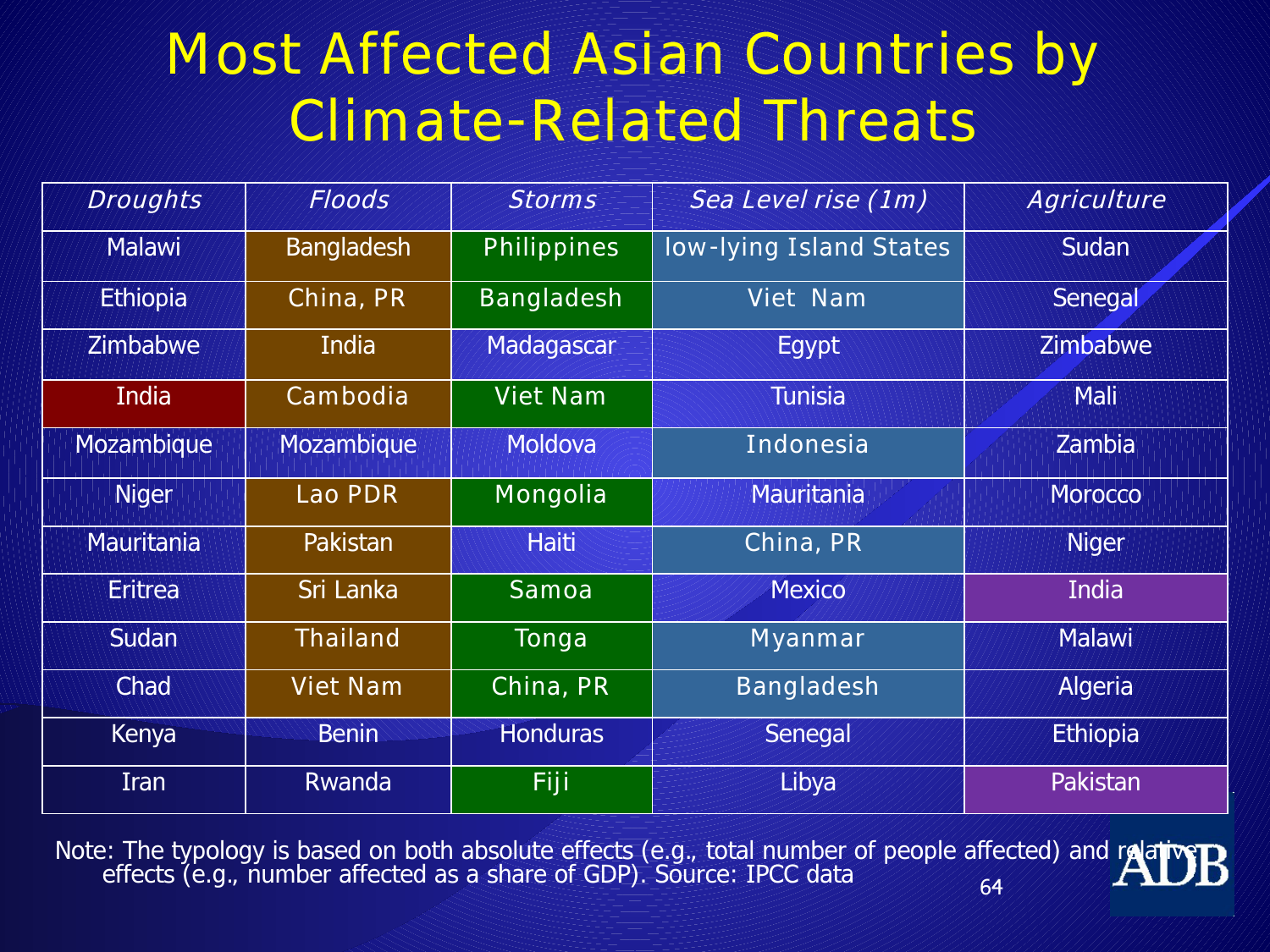

# Most Affected Asian Countries by Climate-Related Threats
| Droughts | Floods | Storms | Sea Level rise (1m) | Agriculture |
| --- | --- | --- | --- | --- |
| Malawi | Bangladesh | Philippines | low-lying Island States | Sudan |
| Ethiopia | China, PR | Bangladesh | Viet Nam | Senegal |
| Zimbabwe | India | Madagascar | Egypt | Zimbabwe |
| India | Cambodia | Viet Nam | Tunisia | Mali |
| Mozambique | Mozambique | Moldova | Indonesia | Zambia |
| Niger | Lao PDR | Mongolia | Mauritania | Morocco |
| Mauritania | Pakistan | Haiti | China, PR | Niger |
| Eritrea | Sri Lanka | Samoa | Mexico | India |
| Sudan | Thailand | Tonga | Myanmar | Malawi |
| Chad | Viet Nam | China, PR | Bangladesh | Algeria |
| Kenya | Benin | Honduras | Senegal | Ethiopia |
| Iran | Rwanda | Fiji | Libya | Pakistan |
| Note: The typology is based on both absolute effects (e.g., total number of people affected) and relative effects (e.g., number affected as a share of GDP). Source: IPCC data |  |  |  |  |

64